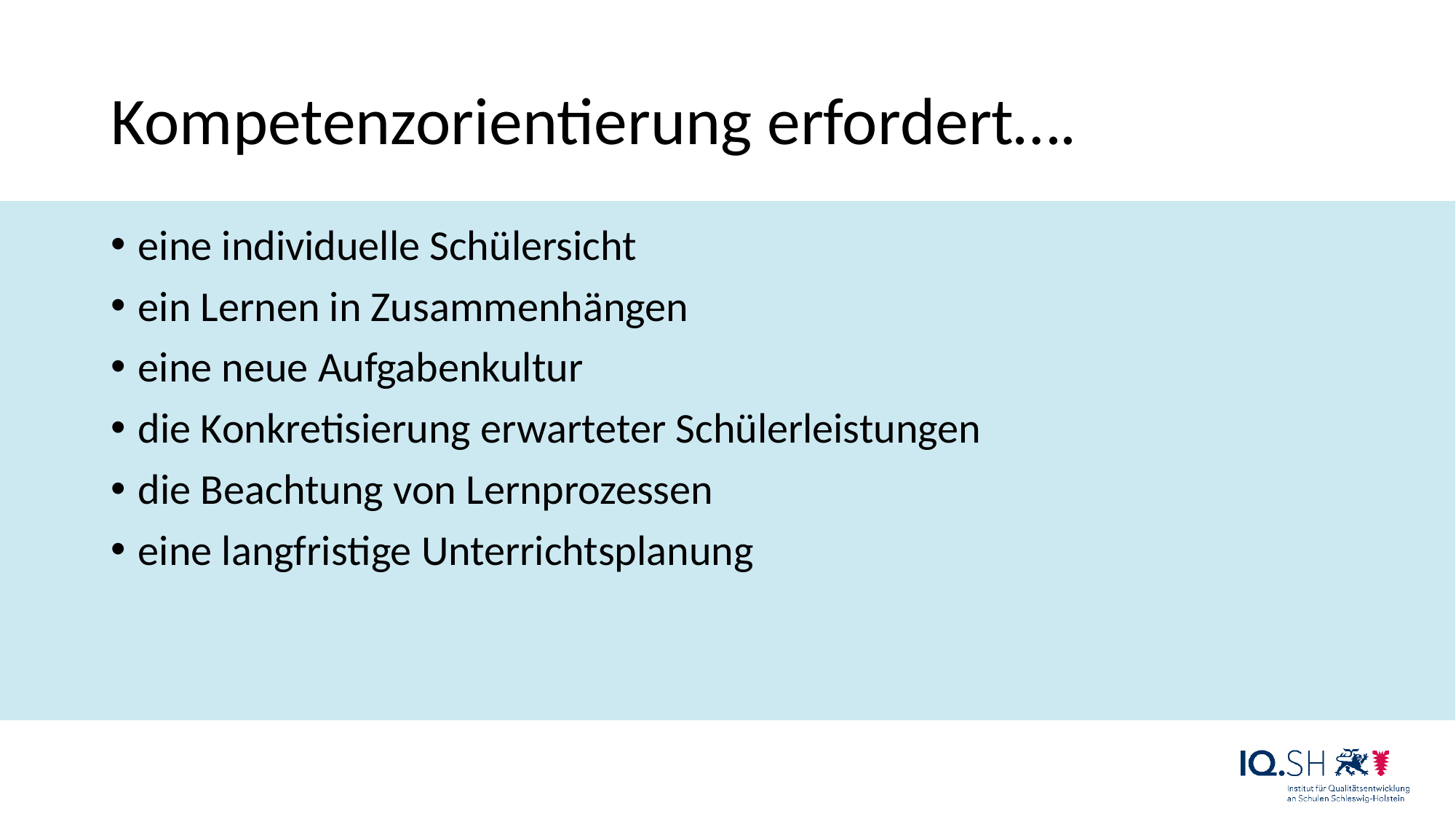

# Kompetenzorientierung erfordert….
eine individuelle Schülersicht
ein Lernen in Zusammenhängen
eine neue Aufgabenkultur
die Konkretisierung erwarteter Schülerleistungen
die Beachtung von Lernprozessen
eine langfristige Unterrichtsplanung